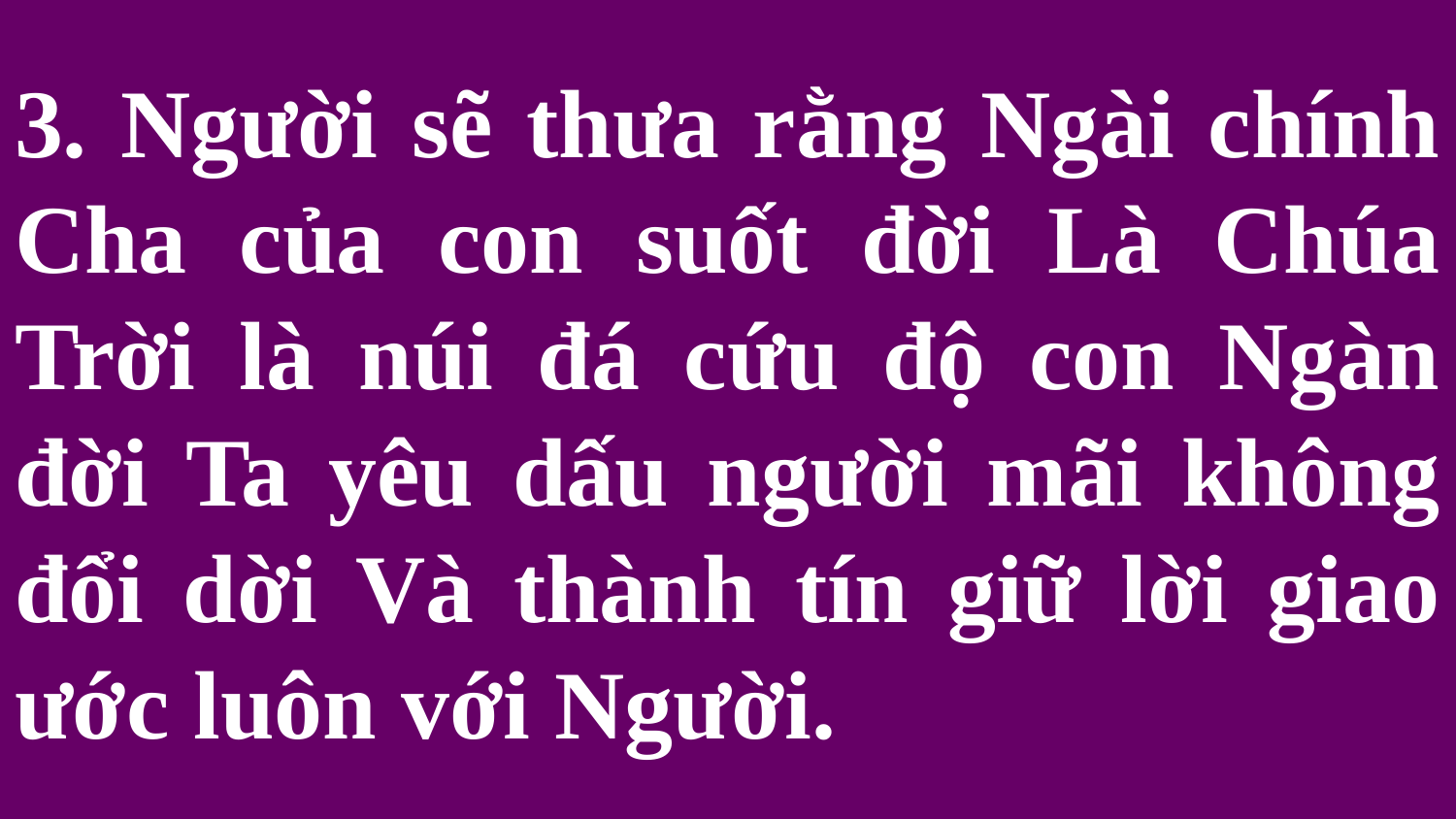

# 3. Người sẽ thưa rằng Ngài chính Cha của con suốt đời Là Chúa Trời là núi đá cứu độ con Ngàn đời Ta yêu dấu người mãi không đổi dời Và thành tín giữ lời giao ước luôn với Người.